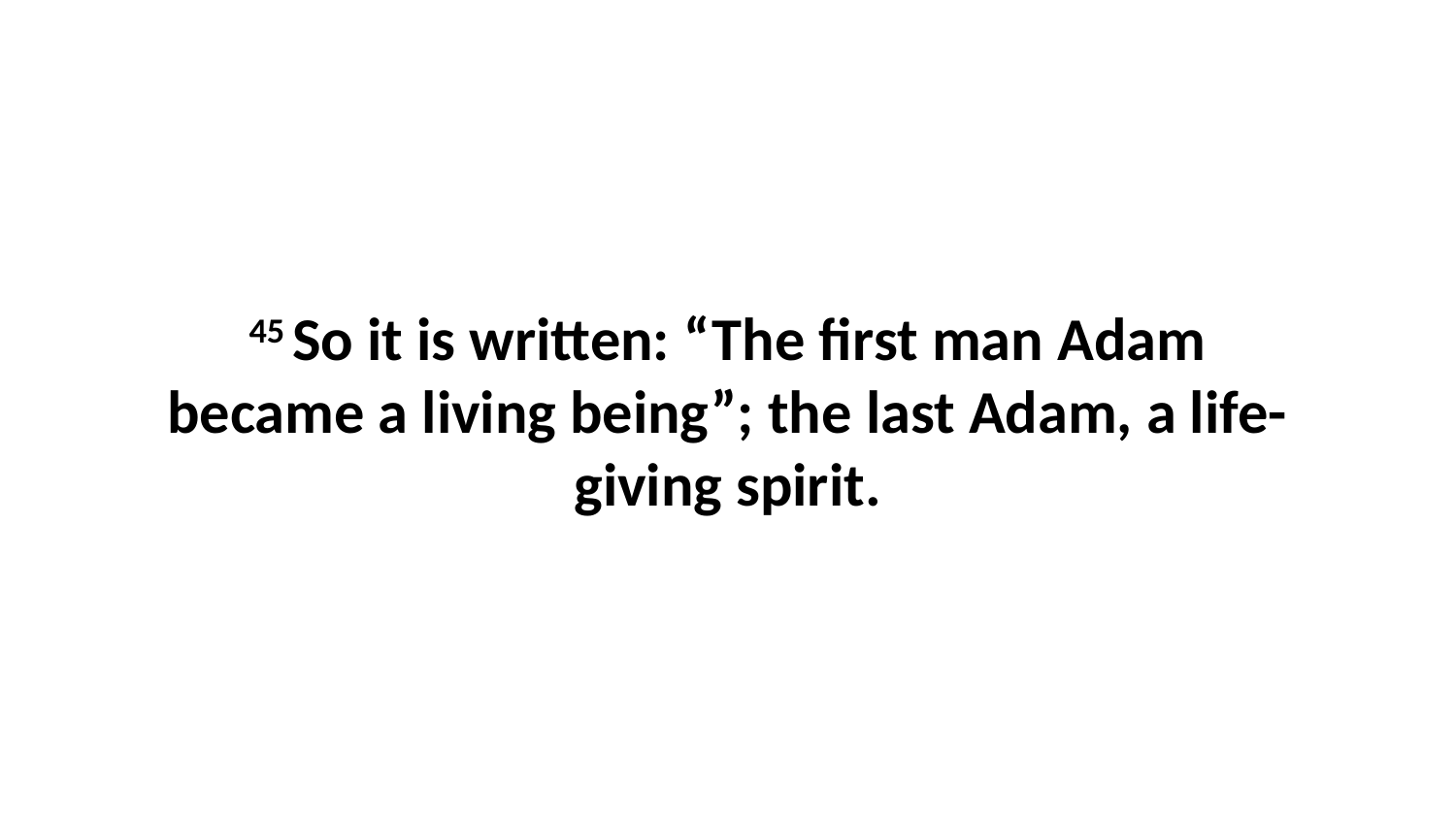

45 So it is written: “The first man Adam became a living being”; the last Adam, a life-giving spirit.